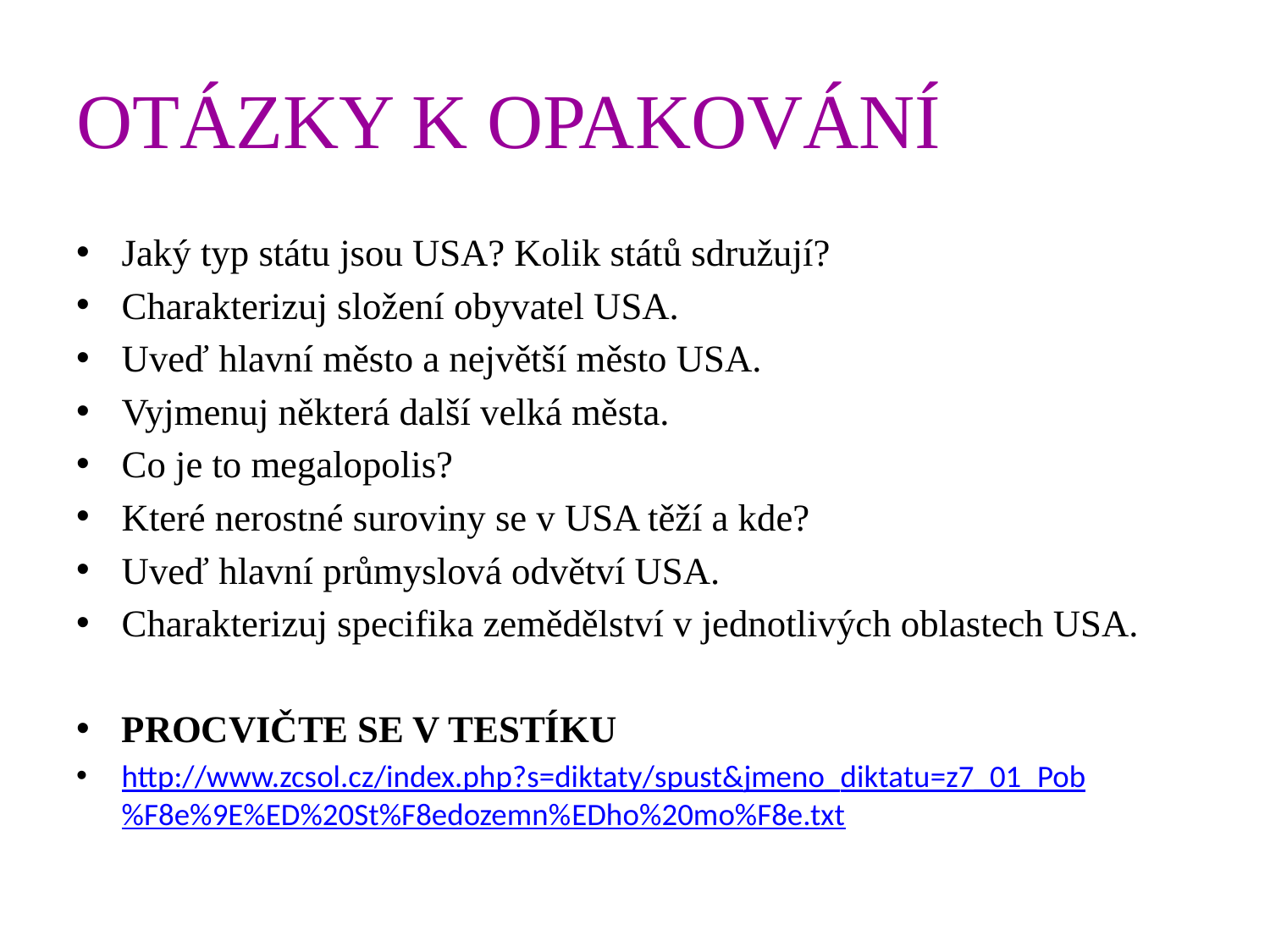

# OTÁZKY K OPAKOVÁNÍ
Jaký typ státu jsou USA? Kolik států sdružují?
Charakterizuj složení obyvatel USA.
Uveď hlavní město a největší město USA.
Vyjmenuj některá další velká města.
Co je to megalopolis?
Které nerostné suroviny se v USA těží a kde?
Uveď hlavní průmyslová odvětví USA.
Charakterizuj specifika zemědělství v jednotlivých oblastech USA.

PROCVIČTE SE V TESTÍKU
http://www.zcsol.cz/index.php?s=diktaty/spust&jmeno_diktatu=z7_01_Pob%F8e%9E%ED%20St%F8edozemn%EDho%20mo%F8e.txt